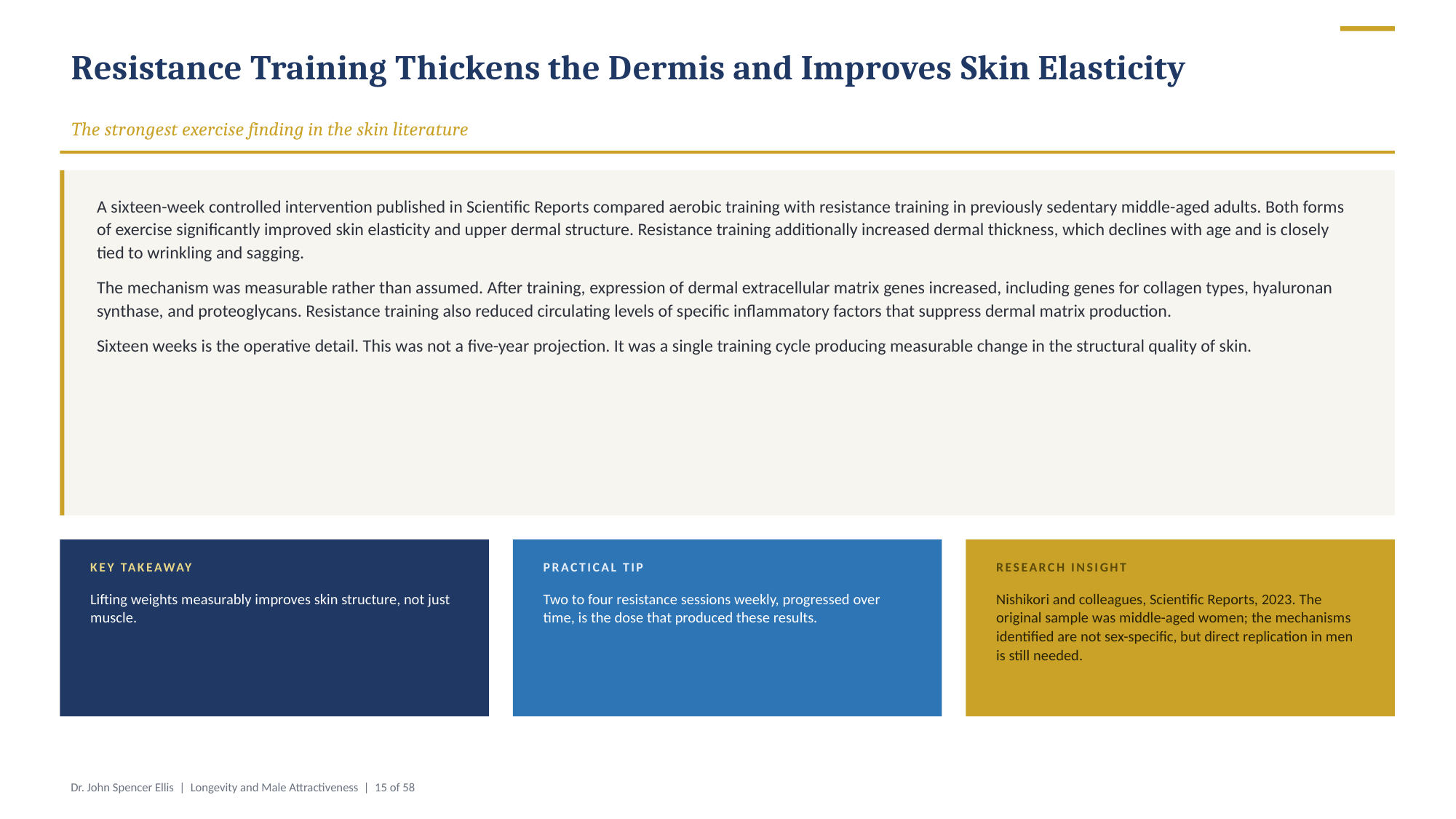

Resistance Training Thickens the Dermis and Improves Skin Elasticity
The strongest exercise finding in the skin literature

A sixteen-week controlled intervention published in Scientific Reports compared aerobic training with resistance training in previously sedentary middle-aged adults. Both forms of exercise significantly improved skin elasticity and upper dermal structure. Resistance training additionally increased dermal thickness, which declines with age and is closely tied to wrinkling and sagging.
The mechanism was measurable rather than assumed. After training, expression of dermal extracellular matrix genes increased, including genes for collagen types, hyaluronan synthase, and proteoglycans. Resistance training also reduced circulating levels of specific inflammatory factors that suppress dermal matrix production.
Sixteen weeks is the operative detail. This was not a five-year projection. It was a single training cycle producing measurable change in the structural quality of skin.

KEY TAKEAWAY
PRACTICAL TIP
RESEARCH INSIGHT
Lifting weights measurably improves skin structure, not just muscle.
Two to four resistance sessions weekly, progressed over time, is the dose that produced these results.
Nishikori and colleagues, Scientific Reports, 2023. The original sample was middle-aged women; the mechanisms identified are not sex-specific, but direct replication in men is still needed.
Dr. John Spencer Ellis  |  Longevity and Male Attractiveness  |  15 of 58